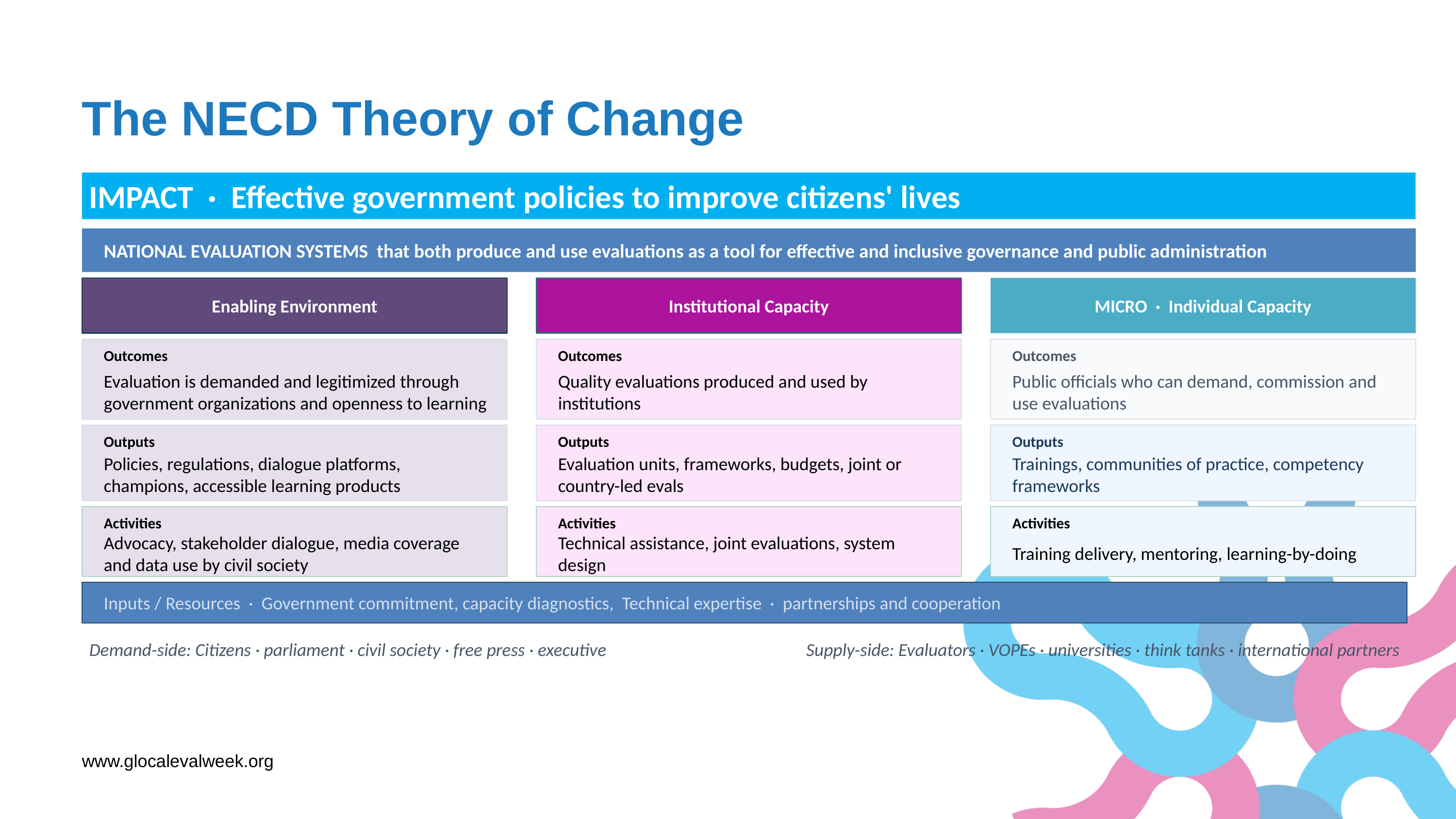

The NECD Theory of Change
IMPACT  ·  Effective government policies to improve citizens' lives

NATIONAL EVALUATION SYSTEMS  that both produce and use evaluations as a tool for effective and inclusive governance and public administration

Enabling Environment

Institutional Capacity

MICRO  ·  Individual Capacity

Outcomes
Outcomes
Outcomes
Evaluation is demanded and legitimized through government organizations and openness to learning
Quality evaluations produced and used by institutions
Public officials who can demand, commission and use evaluations

Outputs
Outputs
Outputs
Policies, regulations, dialogue platforms, champions, accessible learning products
Evaluation units, frameworks, budgets, joint or country-led evals
Trainings, communities of practice, competency frameworks

Activities
Activities
Activities
Advocacy, stakeholder dialogue, media coverage and data use by civil society
Technical assistance, joint evaluations, system design
Training delivery, mentoring, learning-by-doing

Inputs / Resources  ·  Government commitment, capacity diagnostics,  Technical expertise  ·  partnerships and cooperation
Demand-side: Citizens · parliament · civil society · free press · executive
Supply-side: Evaluators · VOPEs · universities · think tanks · international partners
AUTONOMOUS NATIONAL EVALUATION SYSTEM  ·  Evaluations produced, demanded, used, and sustained over time

www.glocalevalweek.org